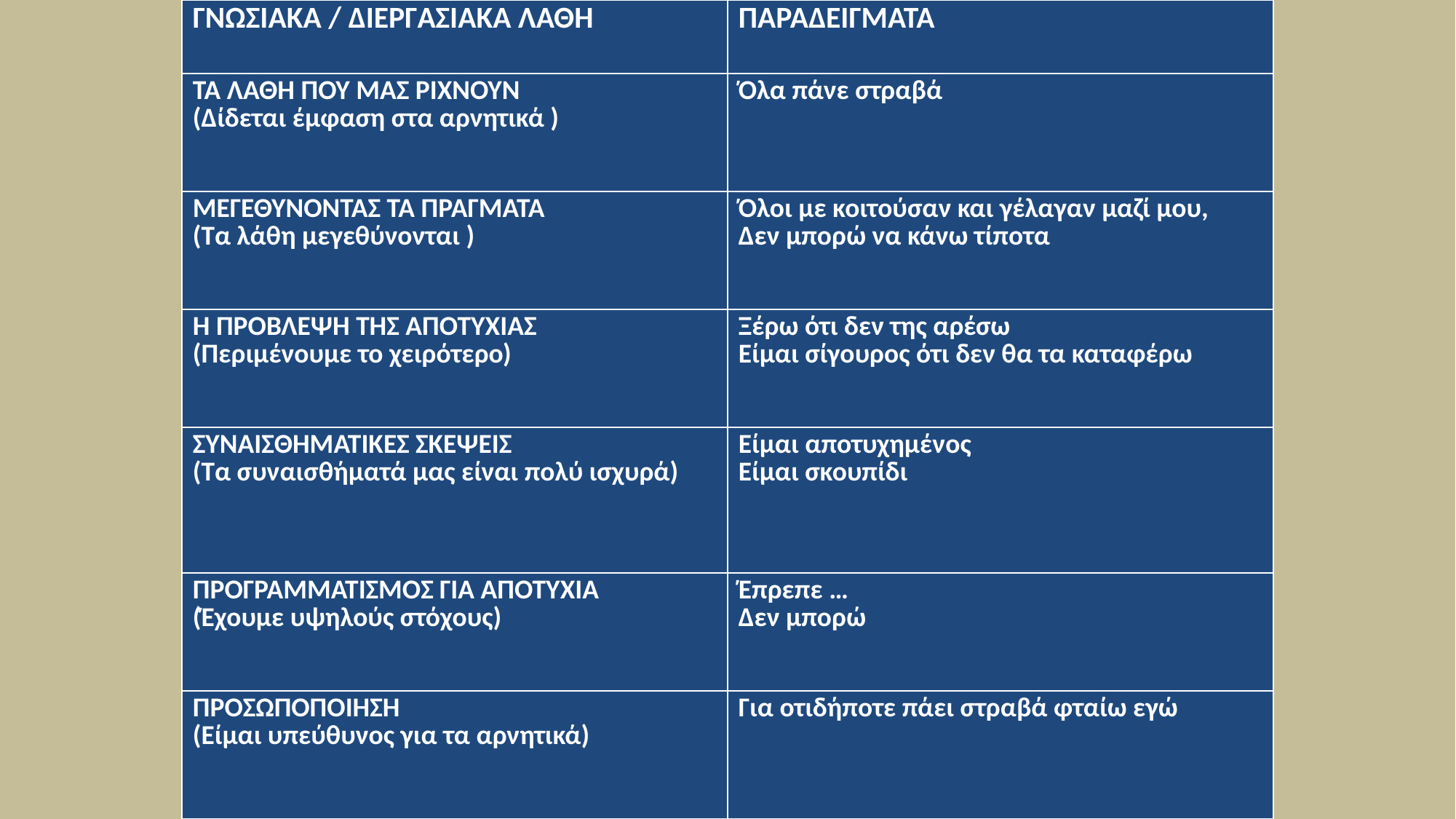

| ΓΝΩΣΙΑΚΑ / ΔΙΕΡΓΑΣΙΑΚΑ ΛΑΘΗ | ΠΑΡΑΔΕΙΓΜΑΤΑ |
| --- | --- |
| ΤΑ ΛΑΘΗ ΠΟΥ ΜΑΣ ΡΙΧΝΟΥΝ (Δίδεται έμφαση στα αρνητικά ) | Όλα πάνε στραβά |
| ΜΕΓΕΘΥΝΟΝΤΑΣ ΤΑ ΠΡΑΓΜΑΤΑ (Τα λάθη μεγεθύνονται ) | Όλοι με κοιτούσαν και γέλαγαν μαζί μου, Δεν μπορώ να κάνω τίποτα |
| Η ΠΡΟΒΛΕΨΗ ΤΗΣ ΑΠΟΤΥΧΙΑΣ (Περιμένουμε το χειρότερο) | Ξέρω ότι δεν της αρέσω Είμαι σίγουρος ότι δεν θα τα καταφέρω |
| ΣΥΝΑΙΣΘΗΜΑΤΙΚΕΣ ΣΚΕΨΕΙΣ (Τα συναισθήματά μας είναι πολύ ισχυρά) | Είμαι αποτυχημένος Είμαι σκουπίδι |
| ΠΡΟΓΡΑΜΜΑΤΙΣΜΟΣ ΓΙΑ ΑΠΟΤΥΧΙΑ (Έχουμε υψηλούς στόχους) | Έπρεπε … Δεν μπορώ |
| ΠΡΟΣΩΠΟΠΟΙΗΣΗ (Είμαι υπεύθυνος για τα αρνητικά) | Για οτιδήποτε πάει στραβά φταίω εγώ |